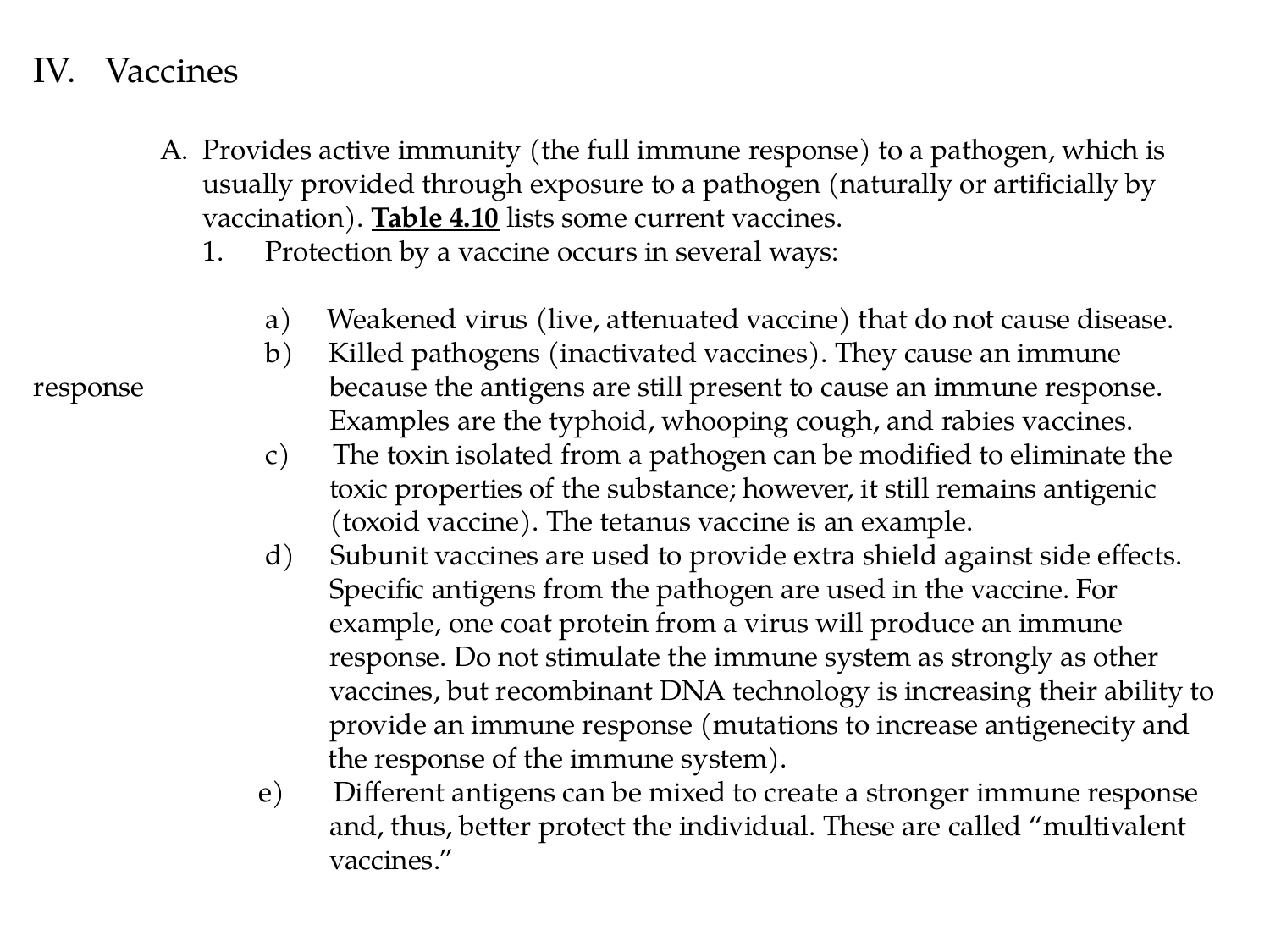

Vaccines

	A.  Provides active immunity (the full immune response) to a pathogen, which is 	   	      usually provided through exposure to a pathogen (naturally or artificially by 	  	      vaccination). Table 4.10 lists some current vaccines.
	      1.      Protection by a vaccine occurs in several ways:

	               a)     Weakened virus (live, attenuated vaccine) that do not cause disease.
	               b)     Killed pathogens (inactivated vaccines). They cause an immune response 		      because the antigens are still present to cause an immune response. 			      Examples are the typhoid, whooping cough, and rabies vaccines.
	               c)      The toxin isolated from a pathogen can be modified to eliminate the
		      toxic properties of the substance; however, it still remains antigenic 			      (toxoid vaccine). The tetanus vaccine is an example.
	               d)     Subunit vaccines are used to provide extra shield against side effects. 		      Specific antigens from the pathogen are used in the vaccine. For 			      example, one coat protein from a virus will produce an immune 			      response. Do not stimulate the immune system as strongly as other 			      vaccines, but recombinant DNA technology is increasing their ability to 		      provide an immune response (mutations to increase antigenecity and 	                        the response of the immune system).
	              e)       Different antigens can be mixed to create a stronger immune response 		      and, thus, better protect the individual. These are called “multivalent 		      vaccines.”